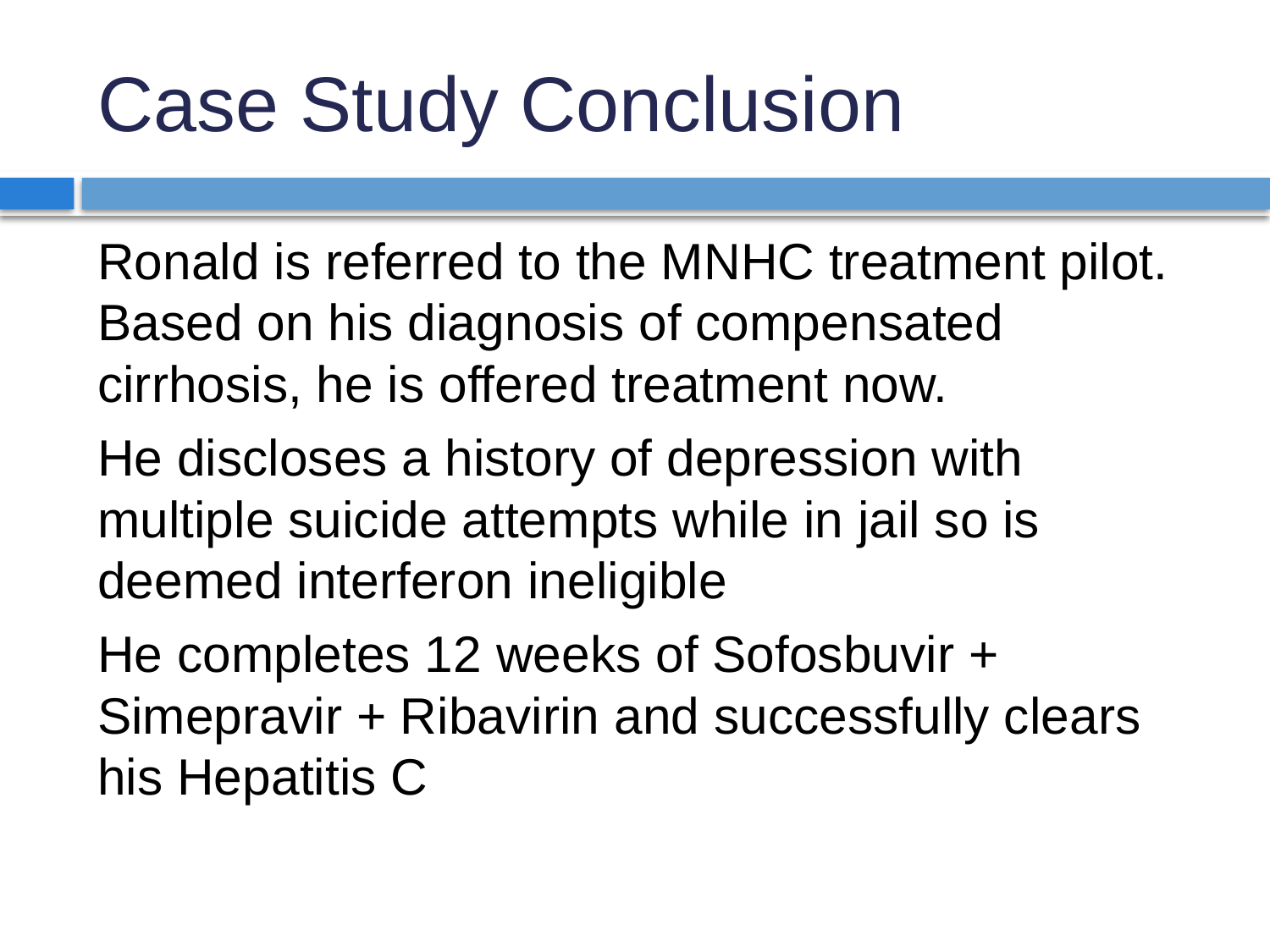

# Case Study Conclusion
Ronald is referred to the MNHC treatment pilot. Based on his diagnosis of compensated cirrhosis, he is offered treatment now.
He discloses a history of depression with multiple suicide attempts while in jail so is deemed interferon ineligible
He completes 12 weeks of Sofosbuvir + Simepravir + Ribavirin and successfully clears his Hepatitis C